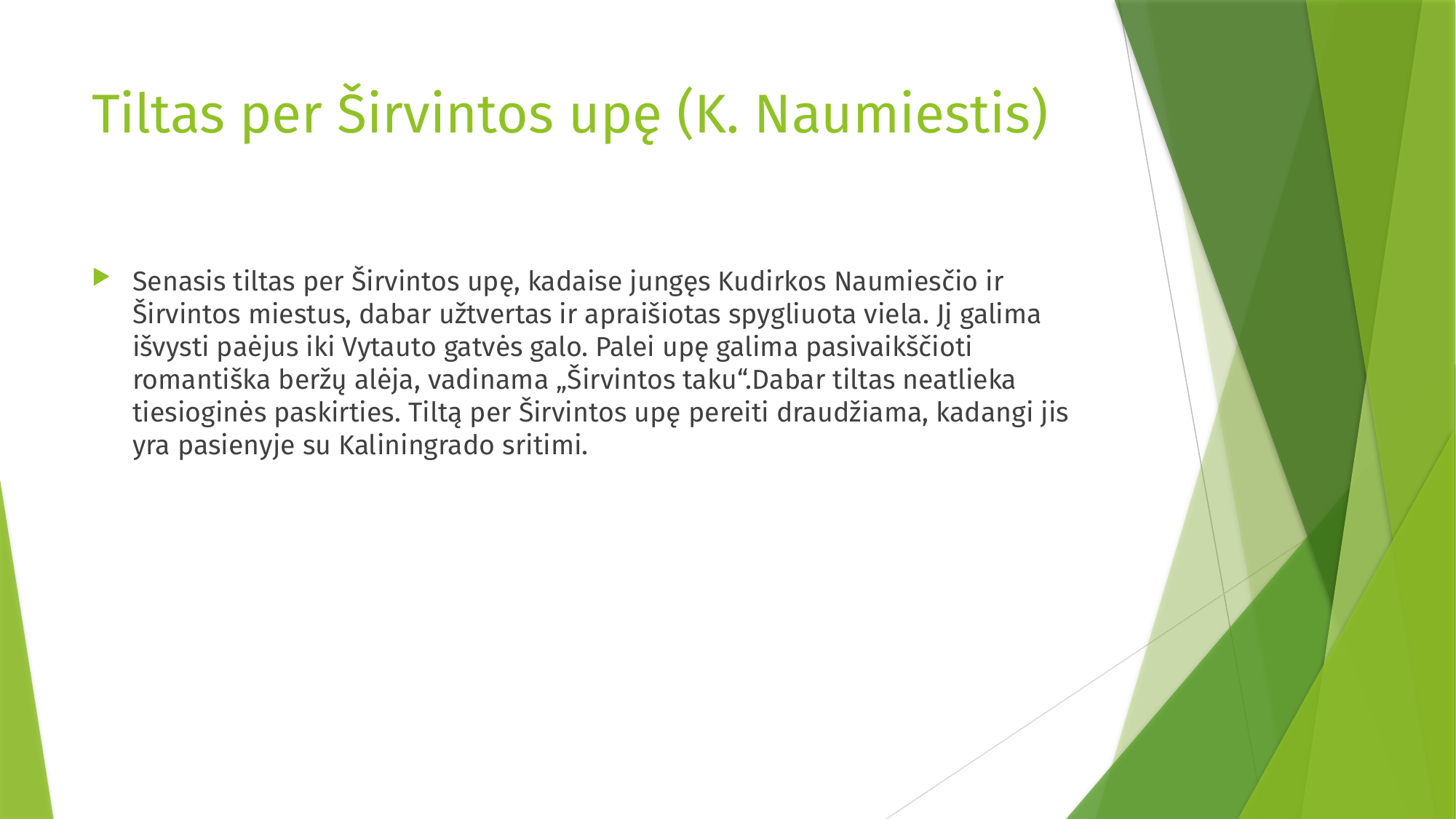

# Tiltas per Širvintos upę (K. Naumiestis)
Senasis tiltas per Širvintos upę, kadaise jungęs Kudirkos Naumiesčio ir Širvintos miestus, dabar užtvertas ir apraišiotas spygliuota viela. Jį galima išvysti paėjus iki Vytauto gatvės galo. Palei upę galima pasivaikščioti romantiška beržų alėja, vadinama „Širvintos taku“.Dabar tiltas neatlieka tiesioginės paskirties. Tiltą per Širvintos upę pereiti draudžiama, kadangi jis yra pasienyje su Kaliningrado sritimi.